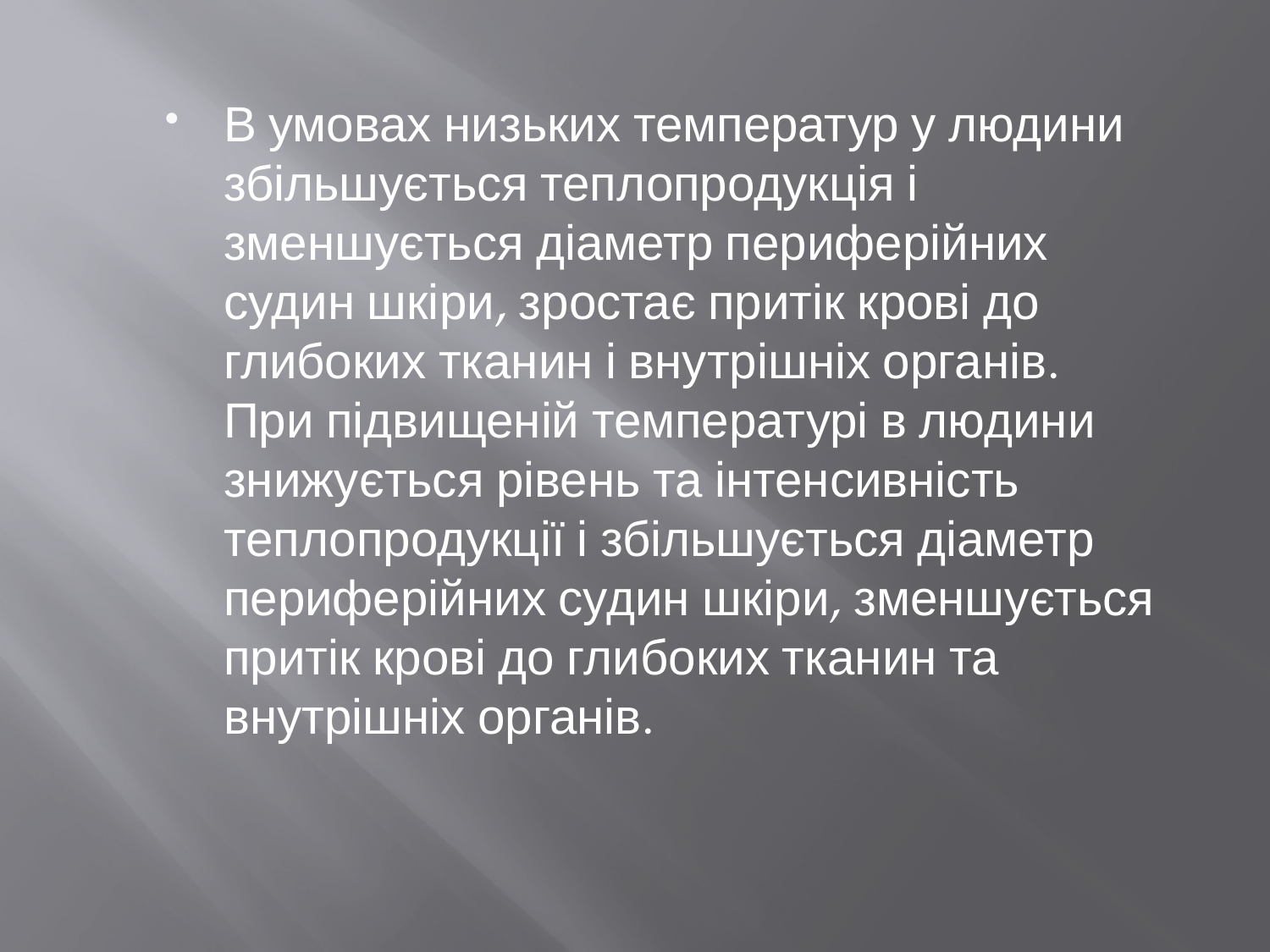

В умовах низьких температур у людини збільшується теплопродукція і зменшується діаметр периферійних судин шкіри, зростає притік крові до глибоких тканин і внутрішніх органів. При підвищеній температурі в людини знижується рівень та інтенсивність теплопродукції і збільшується діаметр периферійних судин шкіри, зменшується притік крові до глибоких тканин та внутрішніх органів.